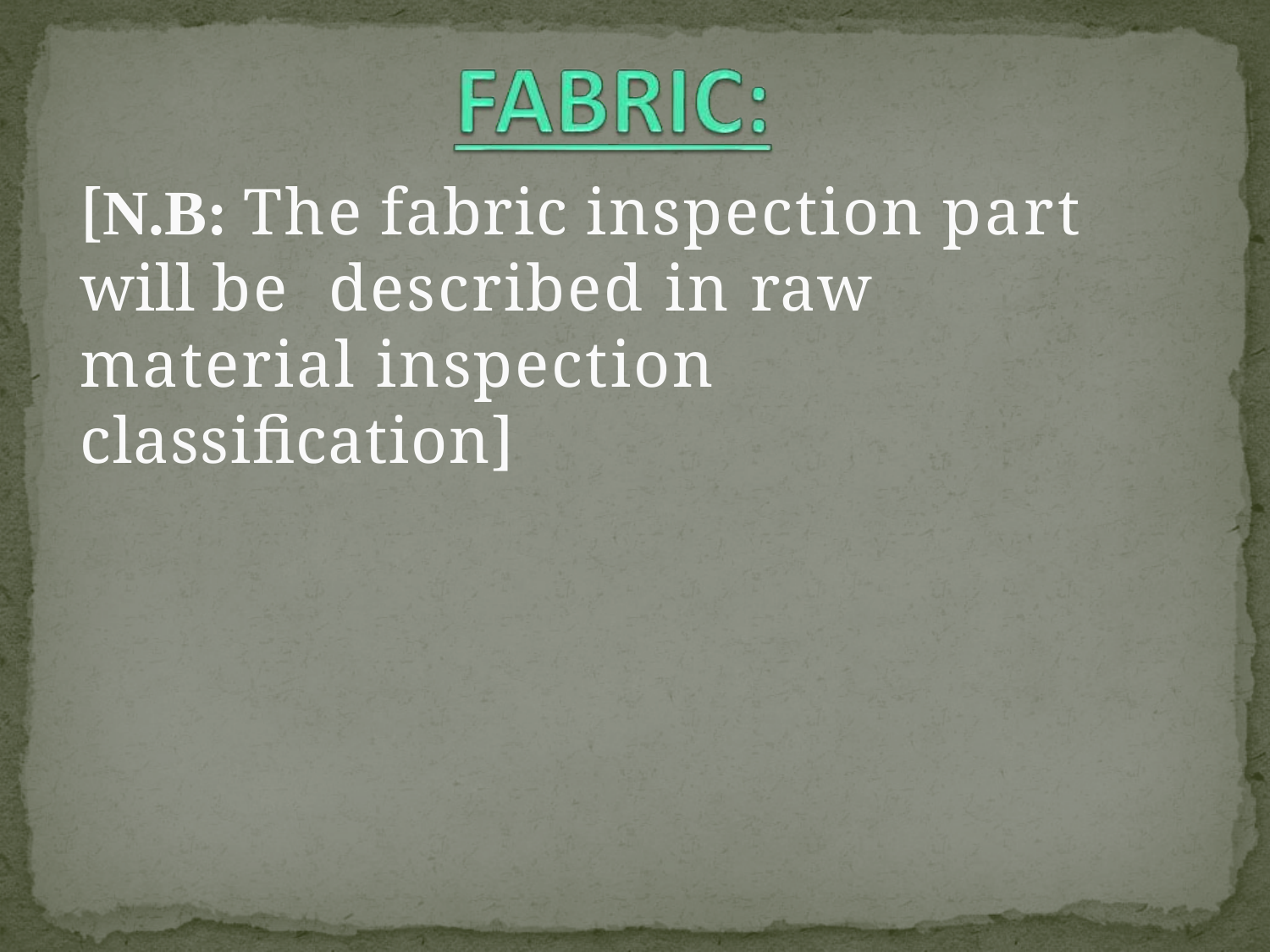

# [N.B: The fabric inspection part will be  described in raw material inspection  classification]